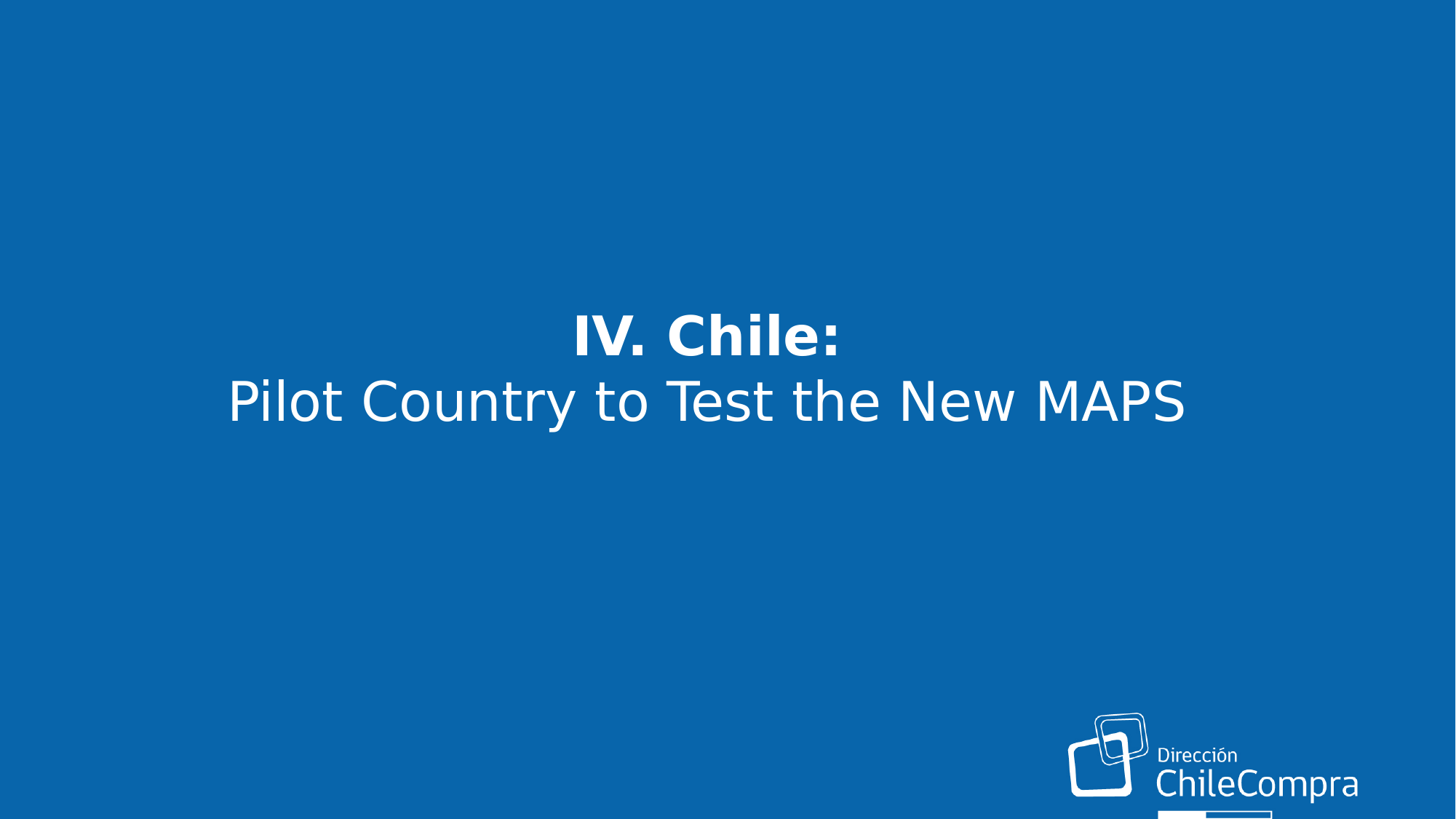

IV. Chile:
Pilot Country to Test the New MAPS